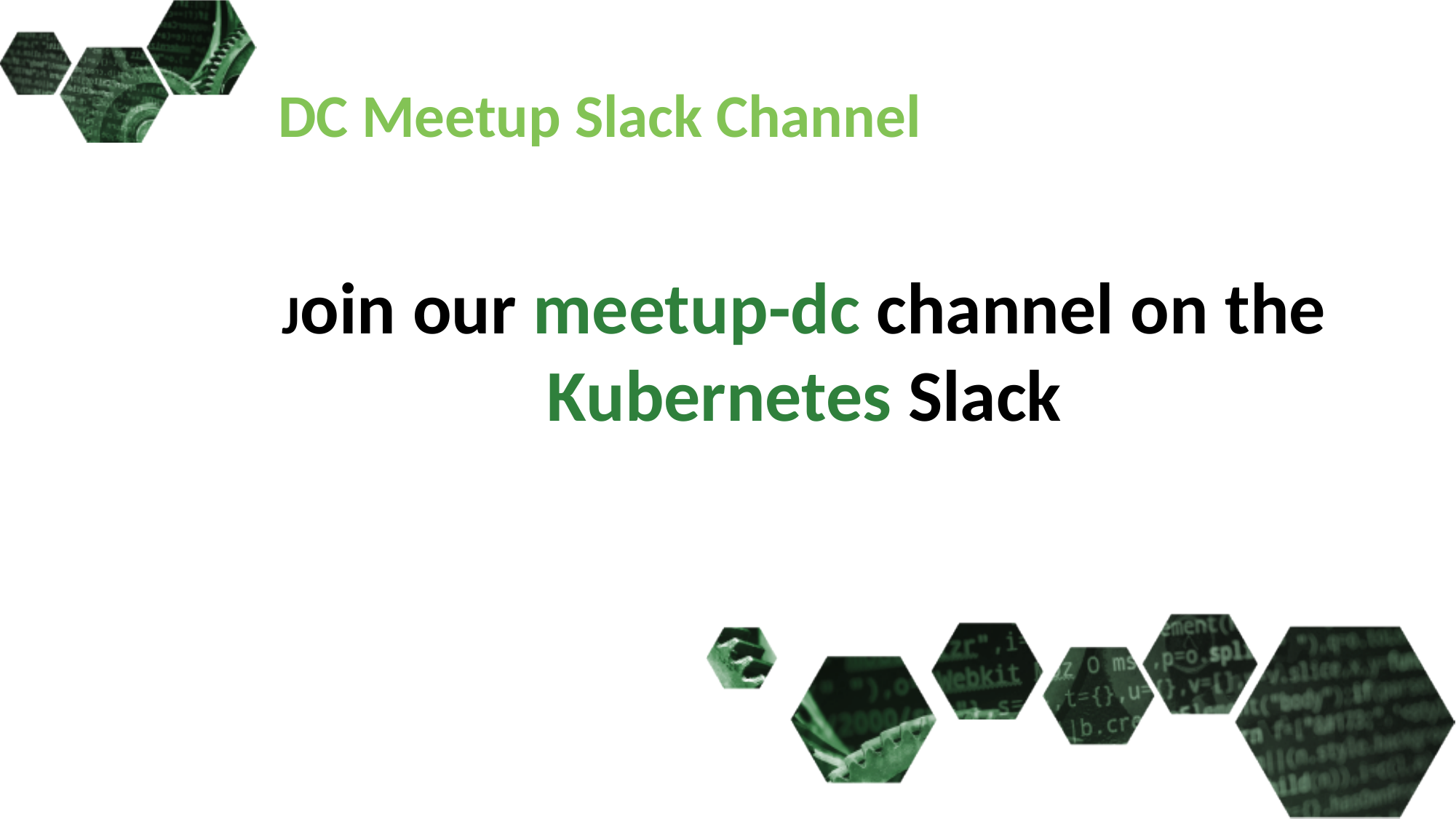

DC Meetup Slack Channel
Join our meetup-dc channel on the Kubernetes Slack